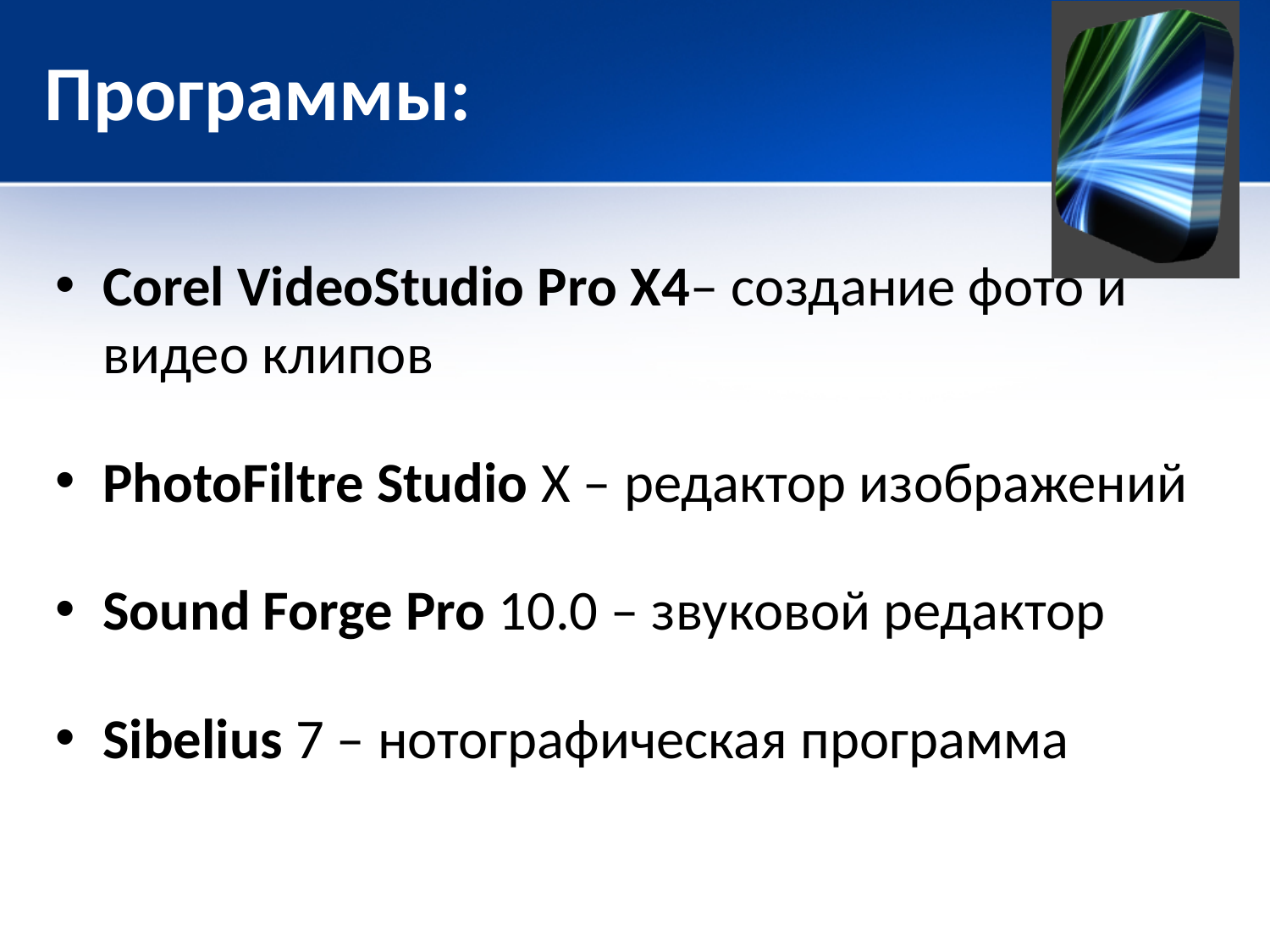

# Программы:
Corel VideoStudio Pro X4– создание фото и видео клипов

PhotoFiltre Studio X – редактор изображений

Sound Forge Pro 10.0 – звуковой редактор

Sibelius 7 – нотографическая программа